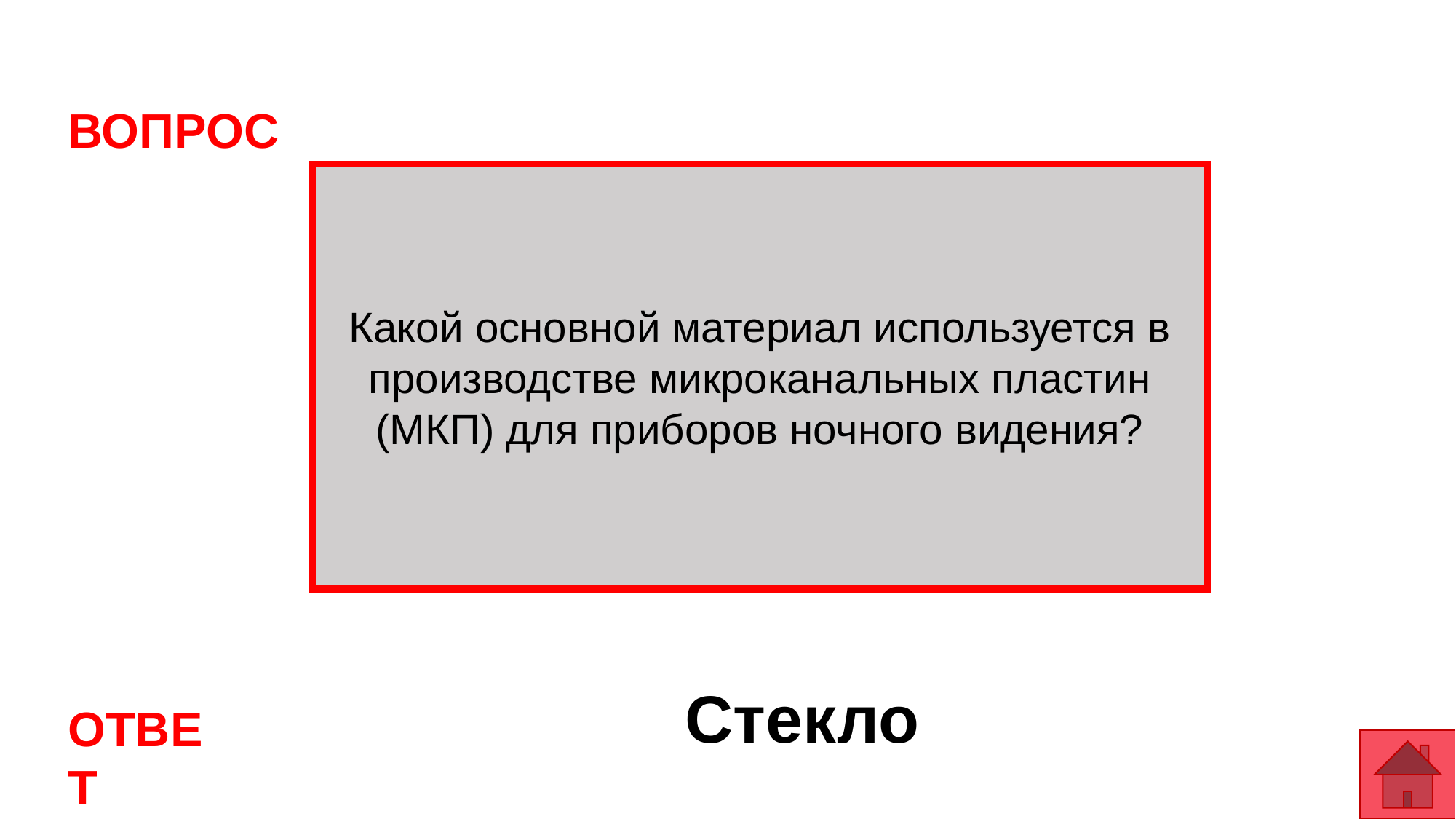

ВОПРОС
Какой основной материал используется в производстве микроканальных пластин (МКП) для приборов ночного видения?
Стекло
ОТВЕТ